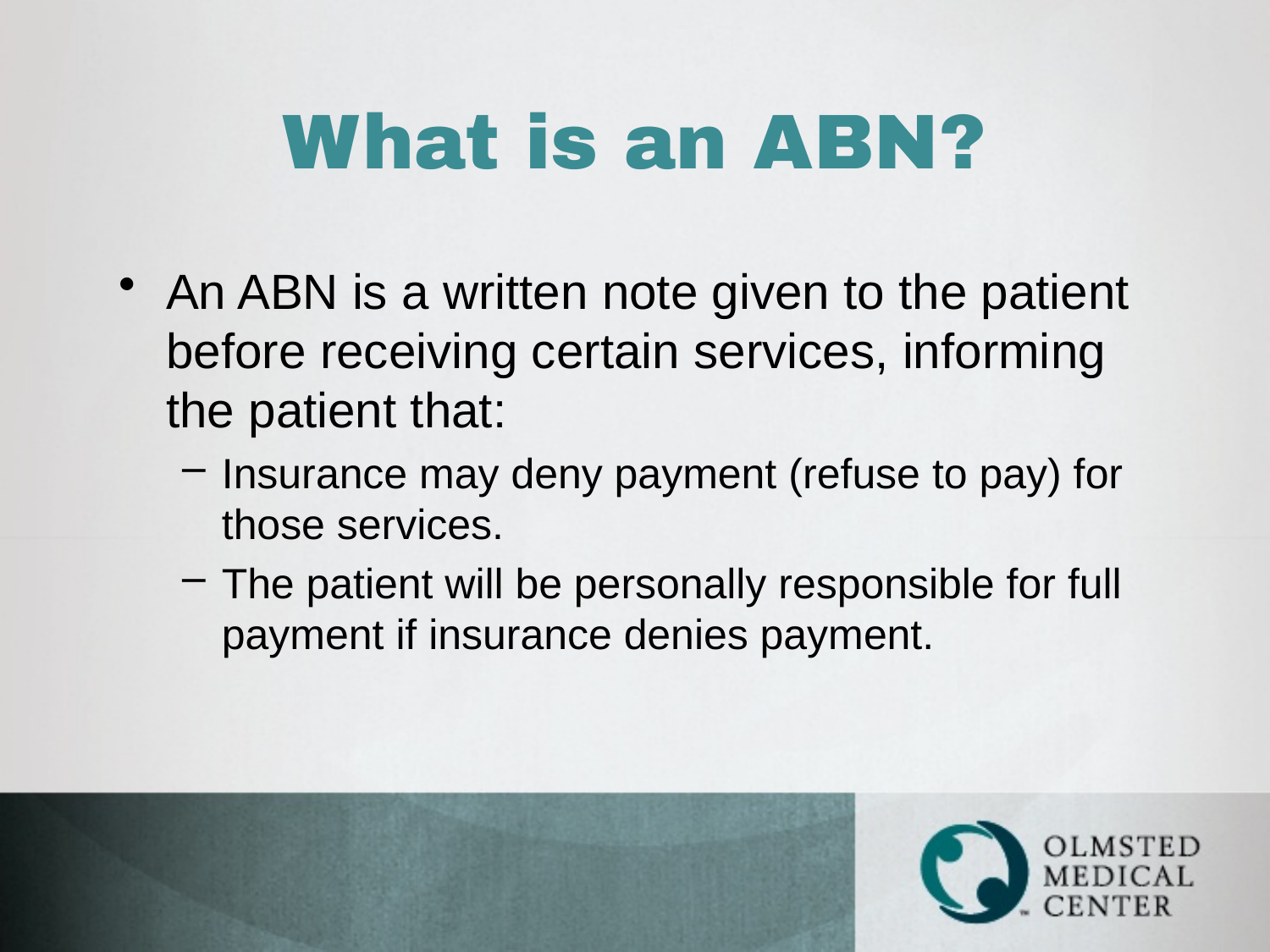

# What is an ABN?
An ABN is a written note given to the patient before receiving certain services, informing the patient that:
Insurance may deny payment (refuse to pay) for those services.
The patient will be personally responsible for full payment if insurance denies payment.